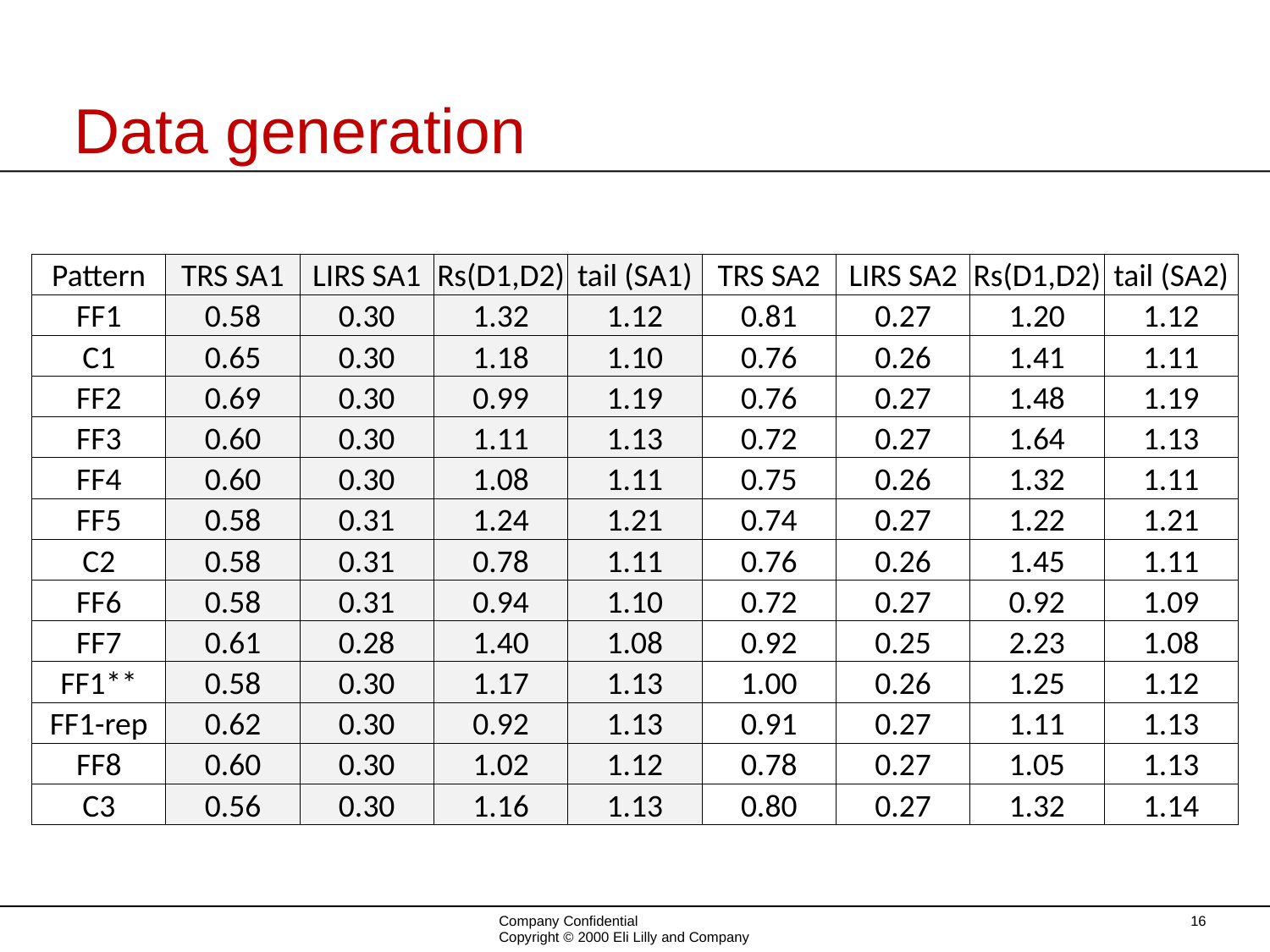

# Data generation
| Pattern | TRS SA1 | LIRS SA1 | Rs(D1,D2) | tail (SA1) | TRS SA2 | LIRS SA2 | Rs(D1,D2) | tail (SA2) |
| --- | --- | --- | --- | --- | --- | --- | --- | --- |
| FF1 | 0.58 | 0.30 | 1.32 | 1.12 | 0.81 | 0.27 | 1.20 | 1.12 |
| C1 | 0.65 | 0.30 | 1.18 | 1.10 | 0.76 | 0.26 | 1.41 | 1.11 |
| FF2 | 0.69 | 0.30 | 0.99 | 1.19 | 0.76 | 0.27 | 1.48 | 1.19 |
| FF3 | 0.60 | 0.30 | 1.11 | 1.13 | 0.72 | 0.27 | 1.64 | 1.13 |
| FF4 | 0.60 | 0.30 | 1.08 | 1.11 | 0.75 | 0.26 | 1.32 | 1.11 |
| FF5 | 0.58 | 0.31 | 1.24 | 1.21 | 0.74 | 0.27 | 1.22 | 1.21 |
| C2 | 0.58 | 0.31 | 0.78 | 1.11 | 0.76 | 0.26 | 1.45 | 1.11 |
| FF6 | 0.58 | 0.31 | 0.94 | 1.10 | 0.72 | 0.27 | 0.92 | 1.09 |
| FF7 | 0.61 | 0.28 | 1.40 | 1.08 | 0.92 | 0.25 | 2.23 | 1.08 |
| FF1\*\* | 0.58 | 0.30 | 1.17 | 1.13 | 1.00 | 0.26 | 1.25 | 1.12 |
| FF1-rep | 0.62 | 0.30 | 0.92 | 1.13 | 0.91 | 0.27 | 1.11 | 1.13 |
| FF8 | 0.60 | 0.30 | 1.02 | 1.12 | 0.78 | 0.27 | 1.05 | 1.13 |
| C3 | 0.56 | 0.30 | 1.16 | 1.13 | 0.80 | 0.27 | 1.32 | 1.14 |
Company Confidential
Copyright © 2000 Eli Lilly and Company
 16